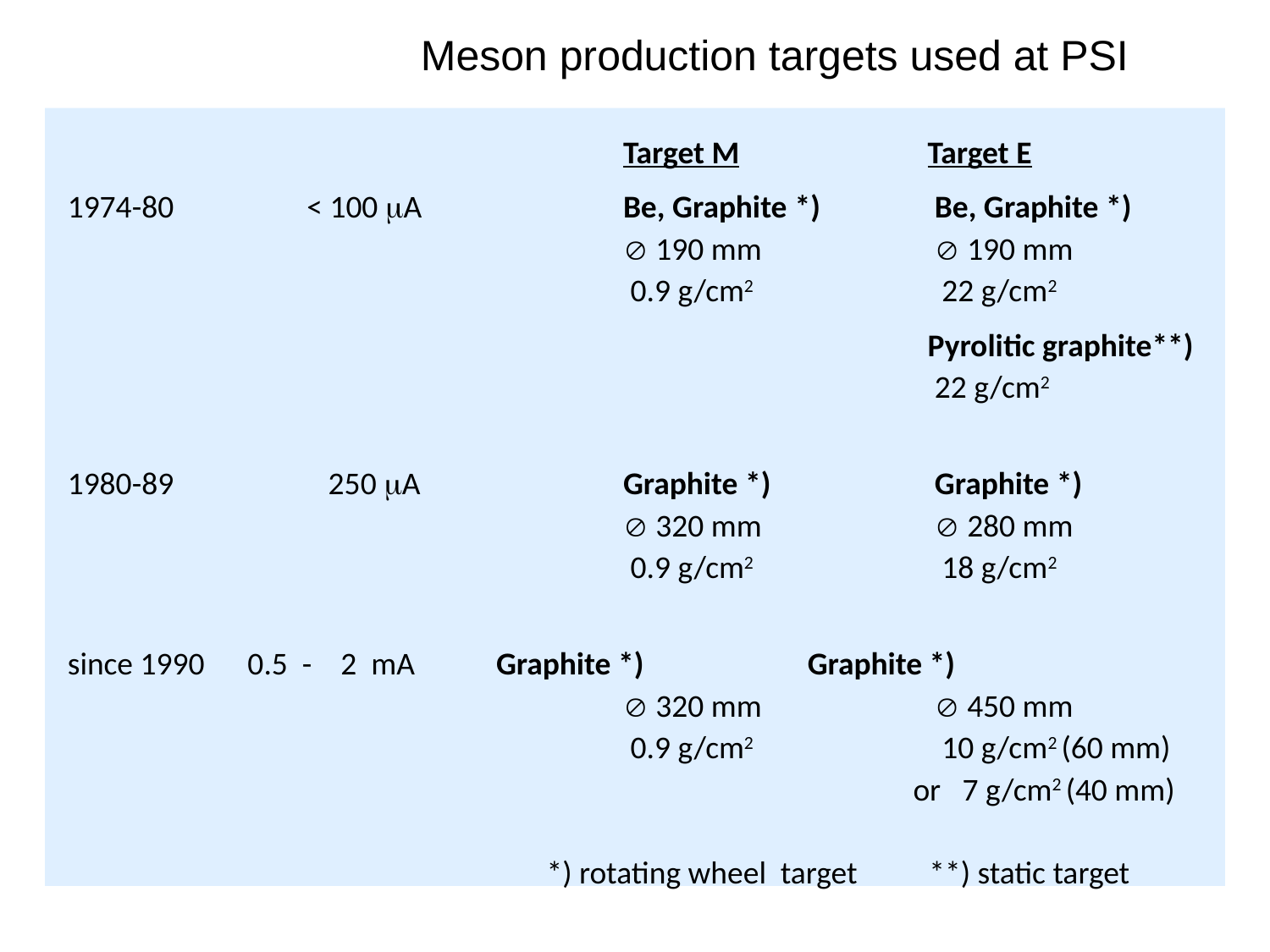

# Meson production targets used at PSI
					Target M	        	       Target E
1974-80 	         < 100 μA		Be, Graphite *)	        Be, Graphite *)
					∅ 190 mm 	        ∅ 190 mm
		 			 0.9 g/cm2	         22 g/cm2
							       Pyrolitic graphite**)
   							        22 g/cm2

1980-89 	            250 μA 		Graphite *) 	        Graphite *)
					∅ 320 mm 	        ∅ 280 mm
				 	 0.9 g/cm2	         18 g/cm2

since 1990      0.5  -    2  mA	Graphite *) 	        Graphite *)
					∅ 320 mm	        ∅ 450 mm
				 	 0.9 g/cm2	         10 g/cm2 (60 mm)
							     or   7 g/cm2 (40 mm)

				       *) rotating wheel  target          **) static target